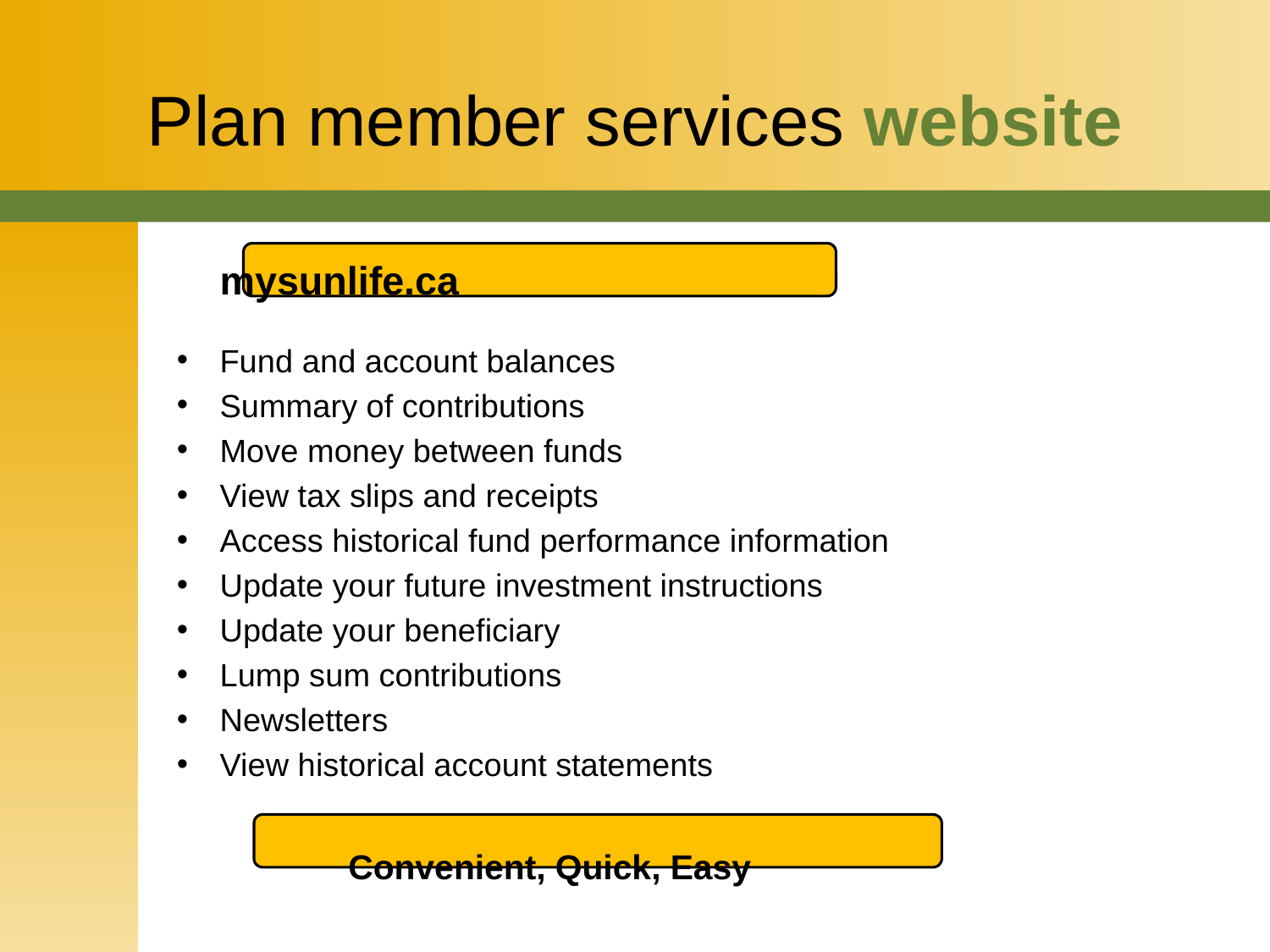

# Plan member services website

		mysunlife.ca
Fund and account balances
Summary of contributions
Move money between funds
View tax slips and receipts
Access historical fund performance information
Update your future investment instructions
Update your beneficiary
Lump sum contributions
Newsletters
View historical account statements

                  Convenient, Quick, Easy